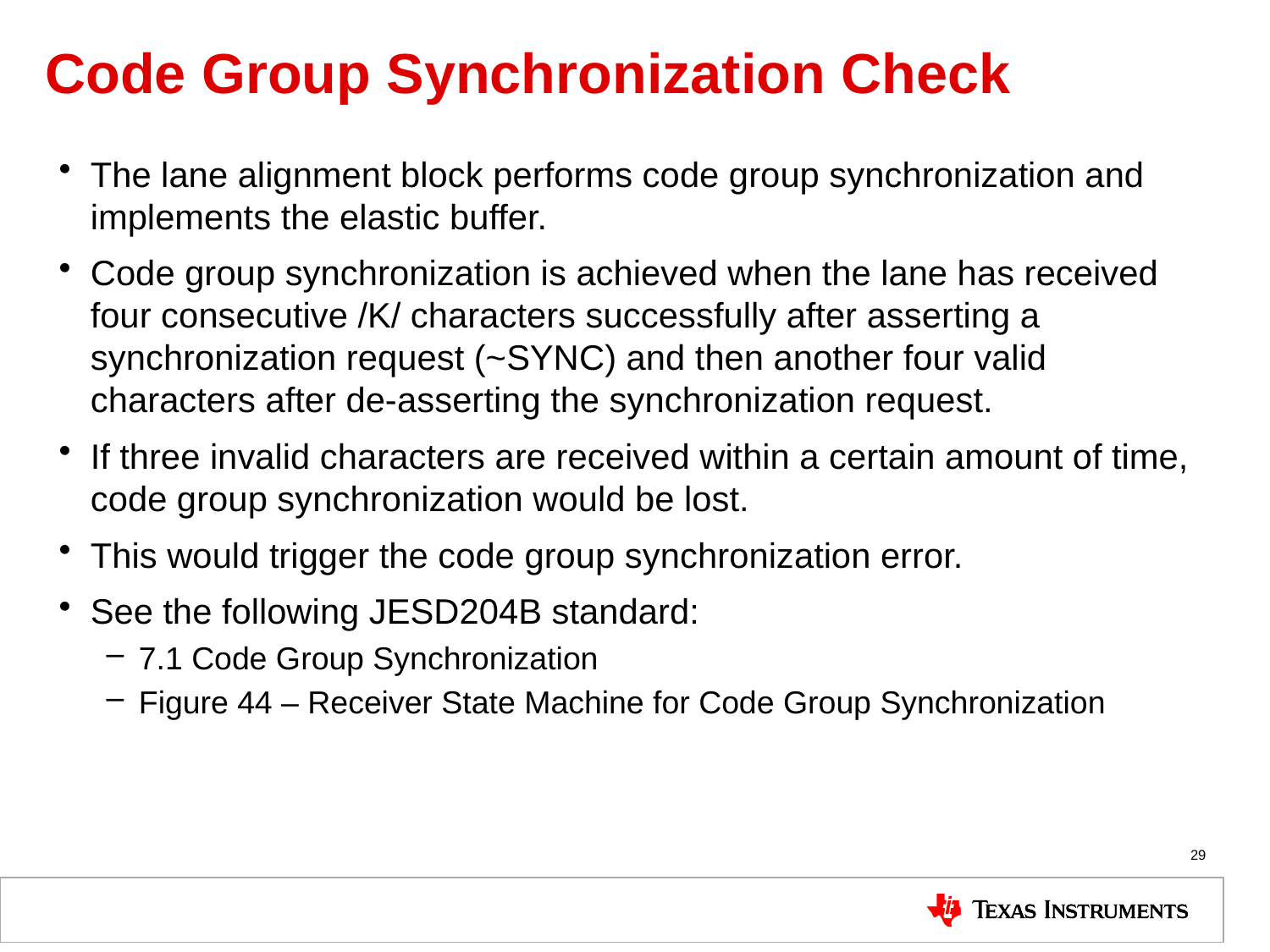

# Code Group Synchronization Check
The lane alignment block performs code group synchronization and implements the elastic buffer.
Code group synchronization is achieved when the lane has received four consecutive /K/ characters successfully after asserting a synchronization request (~SYNC) and then another four valid characters after de-asserting the synchronization request.
If three invalid characters are received within a certain amount of time, code group synchronization would be lost.
This would trigger the code group synchronization error.
See the following JESD204B standard:
7.1 Code Group Synchronization
Figure 44 – Receiver State Machine for Code Group Synchronization
29